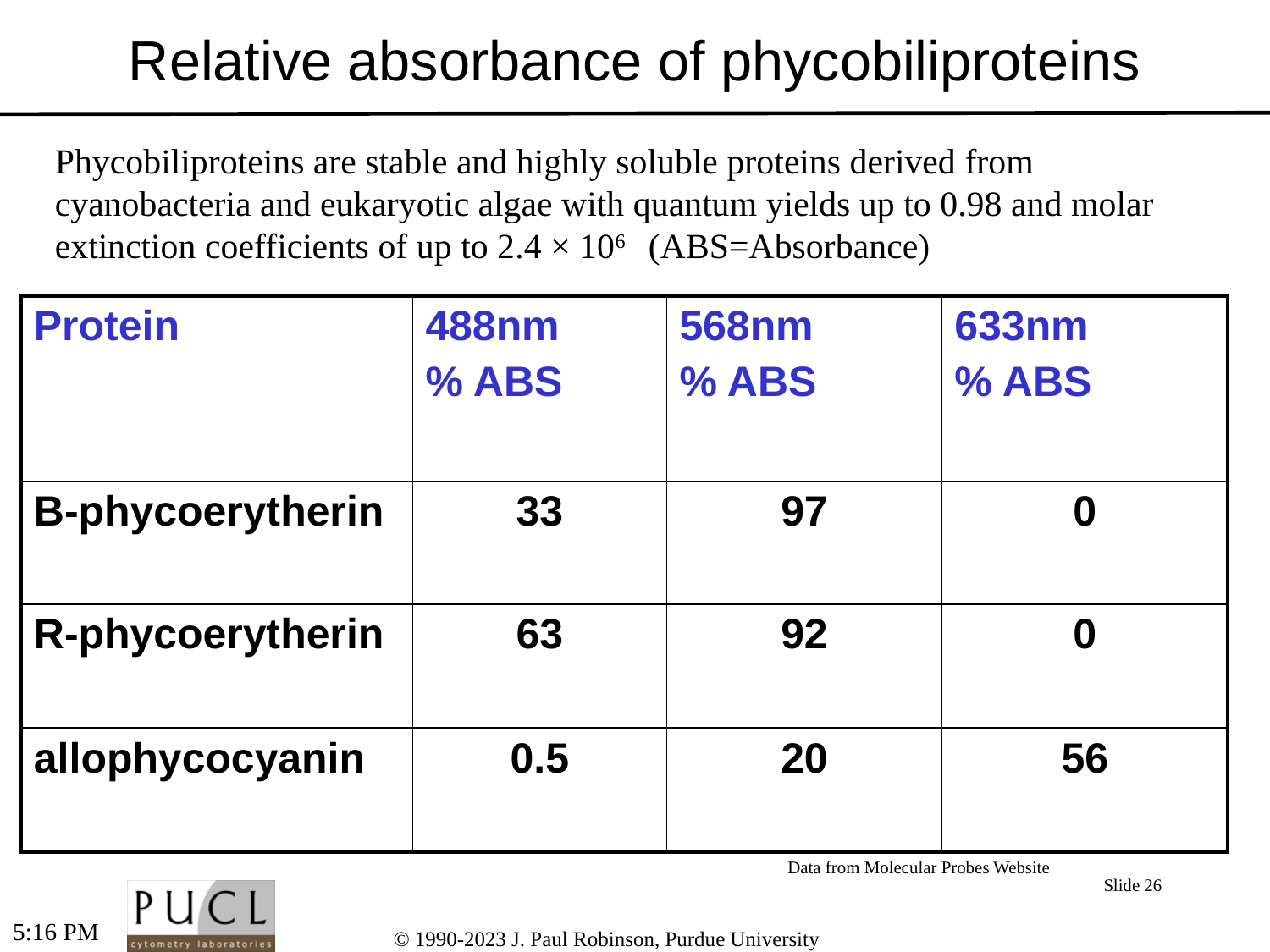

# Relative absorbance of phycobiliproteins

Phycobiliproteins are stable and highly soluble proteins derived from cyanobacteria and eukaryotic algae with quantum yields up to 0.98 and molar extinction coefficients of up to 2.4 × 106   (ABS=Absorbance)

| Protein | 488nm % ABS | 568nm % ABS | 633nm % ABS |
| --- | --- | --- | --- |
| B-phycoerytherin | 33 | 97 | 0 |
| R-phycoerytherin | 63 | 92 | 0 |
| allophycocyanin | 0.5 | 20 | 56 |
Data from Molecular Probes Website
Slide 26
5:16 PM